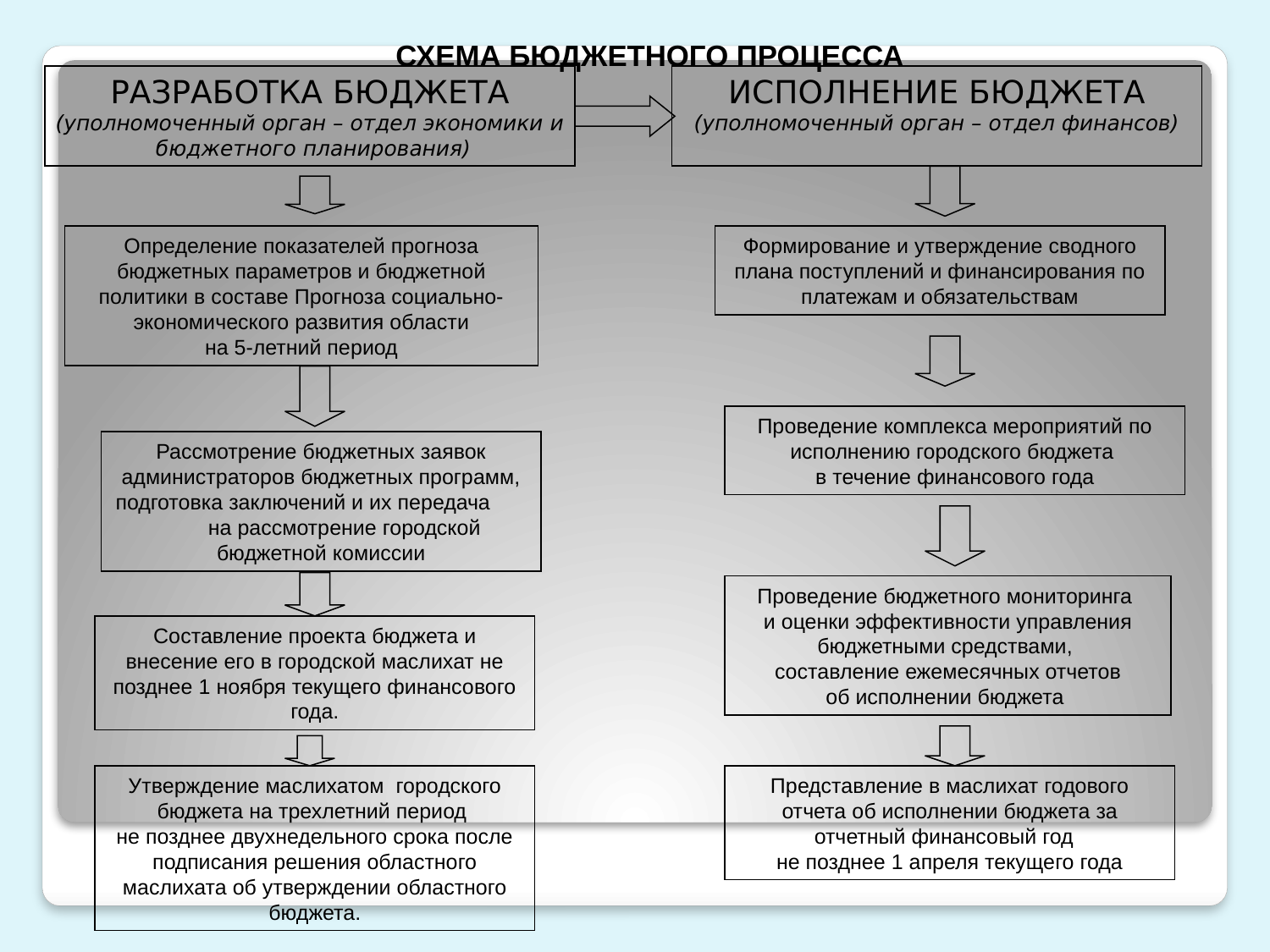

# СХЕМА БЮДЖЕТНОГО ПРОЦЕССА
РАЗРАБОТКА БЮДЖЕТА
(уполномоченный орган – отдел экономики и
 бюджетного планирования)
ИСПОЛНЕНИЕ БЮДЖЕТА
(уполномоченный орган – отдел финансов)

Определение показателей прогноза бюджетных параметров и бюджетной политики в составе Прогноза социально-экономического развития области
на 5-летний период
Формирование и утверждение сводного плана поступлений и финансирования по платежам и обязательствам

Проведение комплекса мероприятий по исполнению городского бюджета
в течение финансового года
Рассмотрение бюджетных заявок администраторов бюджетных программ, подготовка заключений и их передача               на рассмотрение городской
бюджетной комиссии

Проведение бюджетного мониторинга
и оценки эффективности управления бюджетными средствами,
составление ежемесячных отчетов
 об исполнении бюджета
Составление проекта бюджета и внесение его в городской маслихат не позднее 1 ноября текущего финансового года.

Утверждение маслихатом  городского бюджета на трехлетний период
не позднее двухнедельного срока после подписания решения областного маслихата об утверждении областного бюджета.
Представление в маслихат годового отчета об исполнении бюджета за отчетный финансовый год
не позднее 1 апреля текущего года